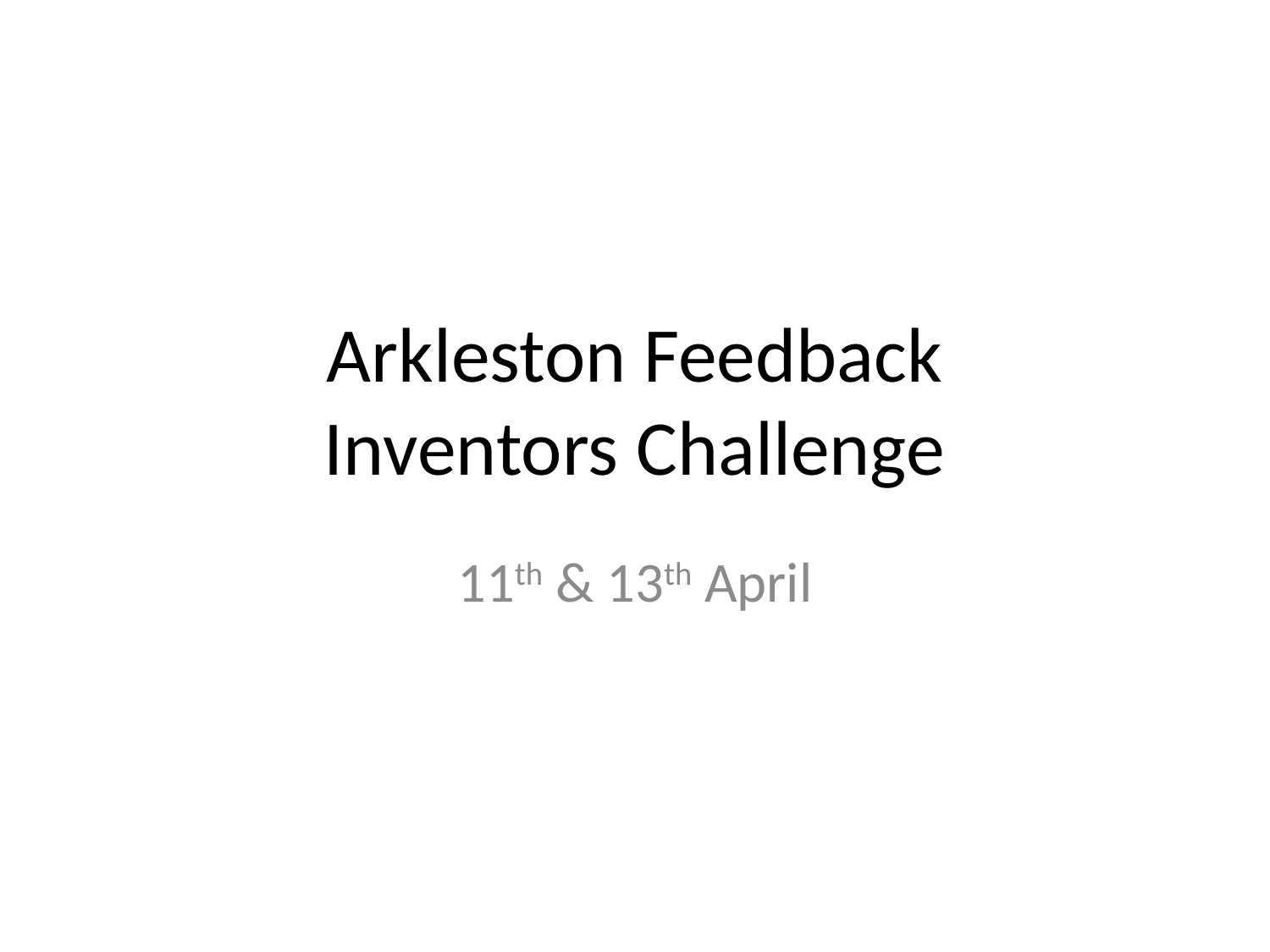

# Arkleston Feedback Inventors Challenge
11th & 13th April